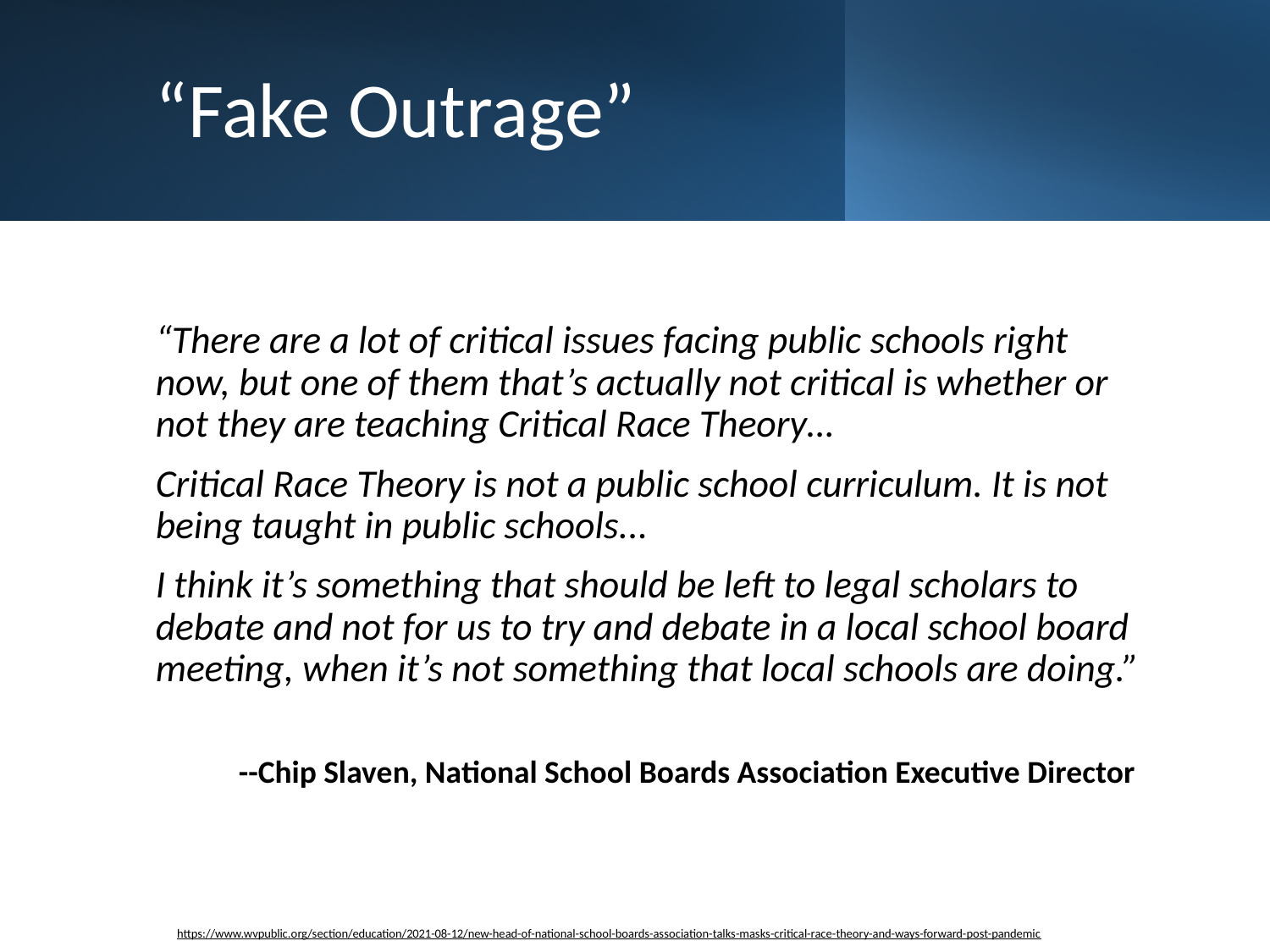

# “Fake Outrage”
“There are a lot of critical issues facing public schools right now, but one of them that’s actually not critical is whether or not they are teaching Critical Race Theory…
Critical Race Theory is not a public school curriculum. It is not being taught in public schools...
I think it’s something that should be left to legal scholars to debate and not for us to try and debate in a local school board meeting, when it’s not something that local schools are doing.”

--Chip Slaven, National School Boards Association Executive Director
https://www.wvpublic.org/section/education/2021-08-12/new-head-of-national-school-boards-association-talks-masks-critical-race-theory-and-ways-forward-post-pandemic